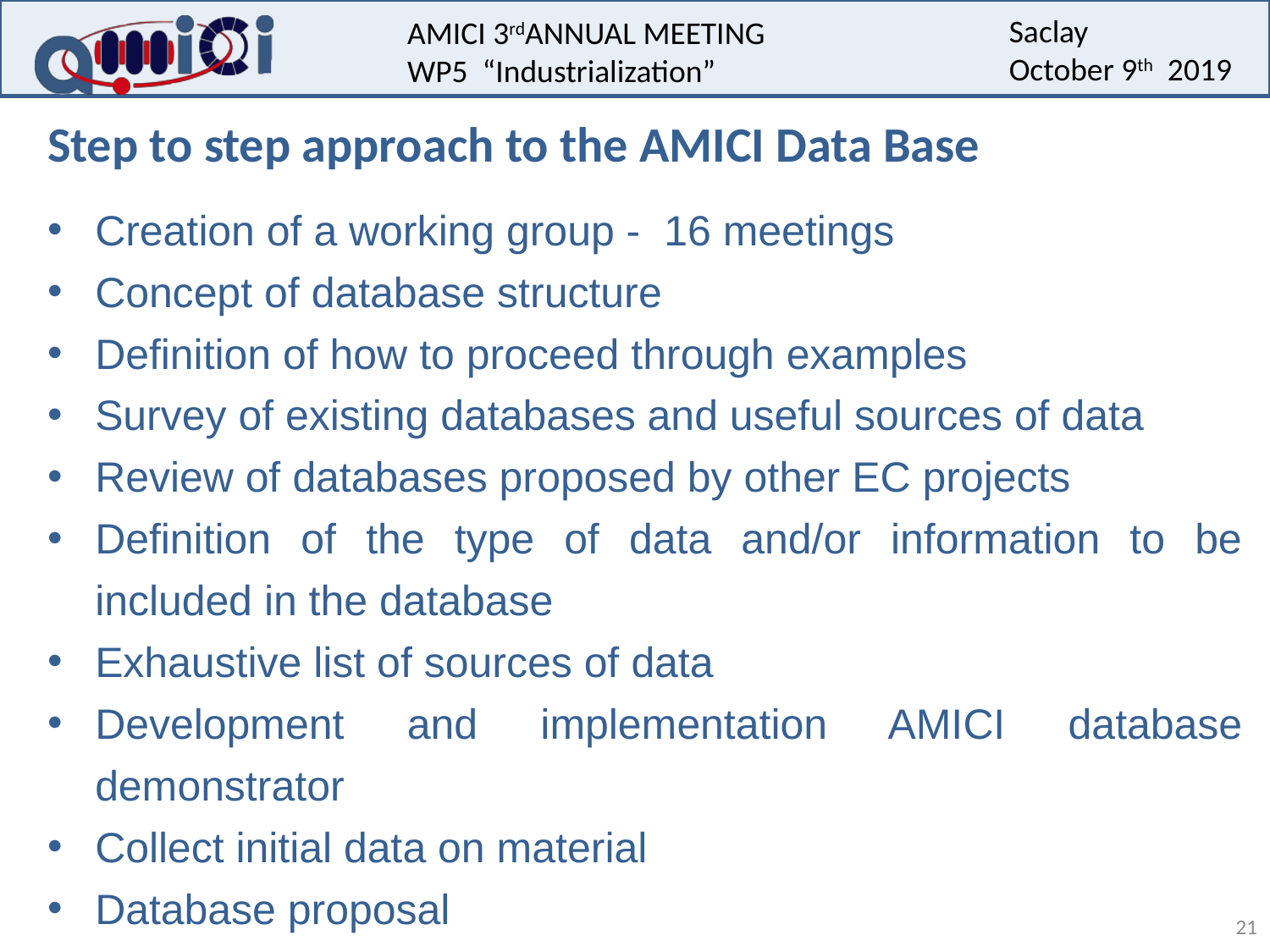

Step to step approach to the AMICI Data Base
Creation of a working group -  16 meetings
Concept of database structure
Definition of how to proceed through examples
Survey of existing databases and useful sources of data
Review of databases proposed by other EC projects
Definition of the type of data and/or information to be included in the database
Exhaustive list of sources of data
Development and implementation AMICI database demonstrator
Collect initial data on material
Database proposal